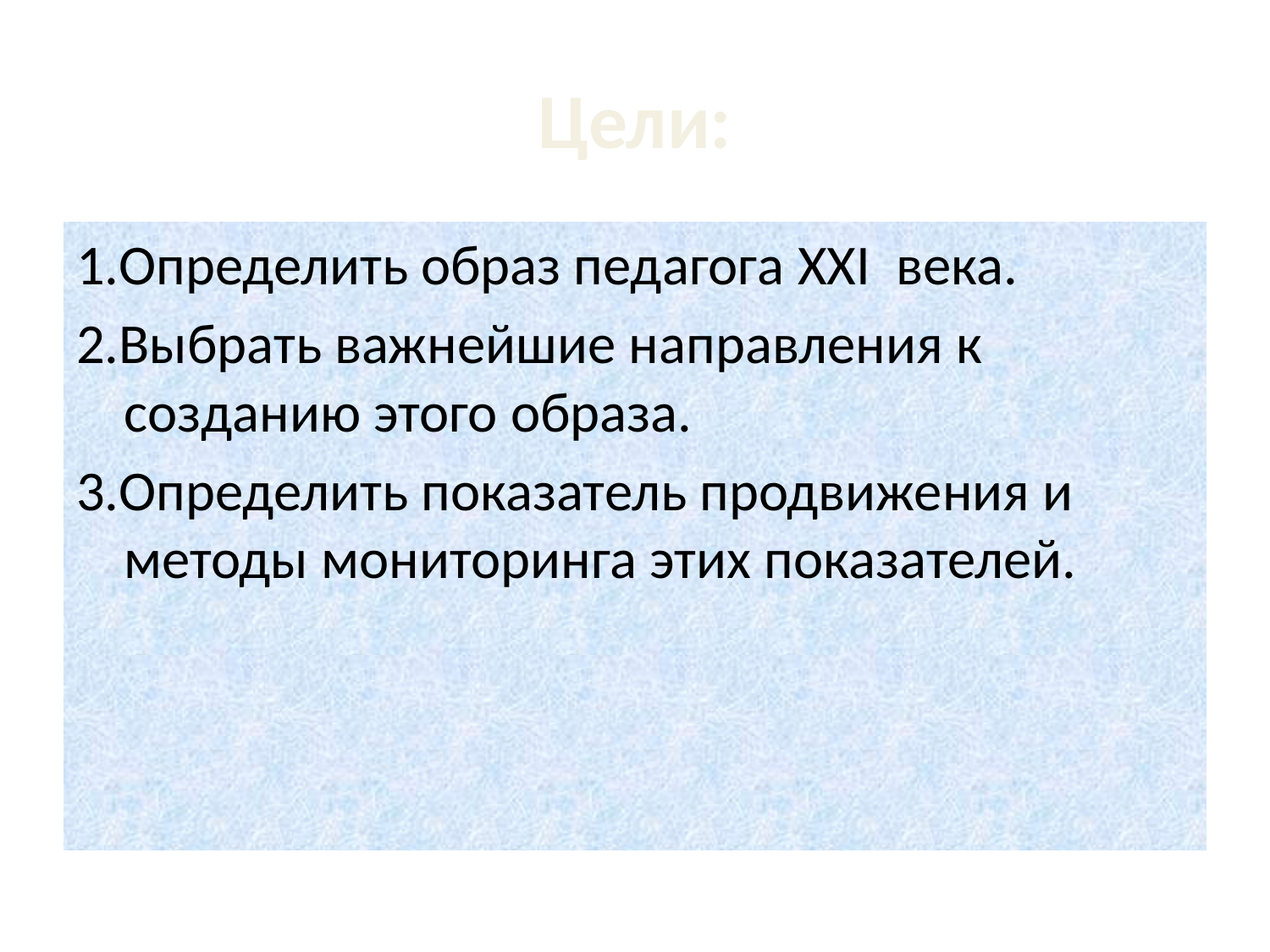

# Цели:
1.Определить образ педагога XXI  века.
2.Выбрать важнейшие направления к созданию этого образа.
3.Определить показатель продвижения и методы мониторинга этих показателей.